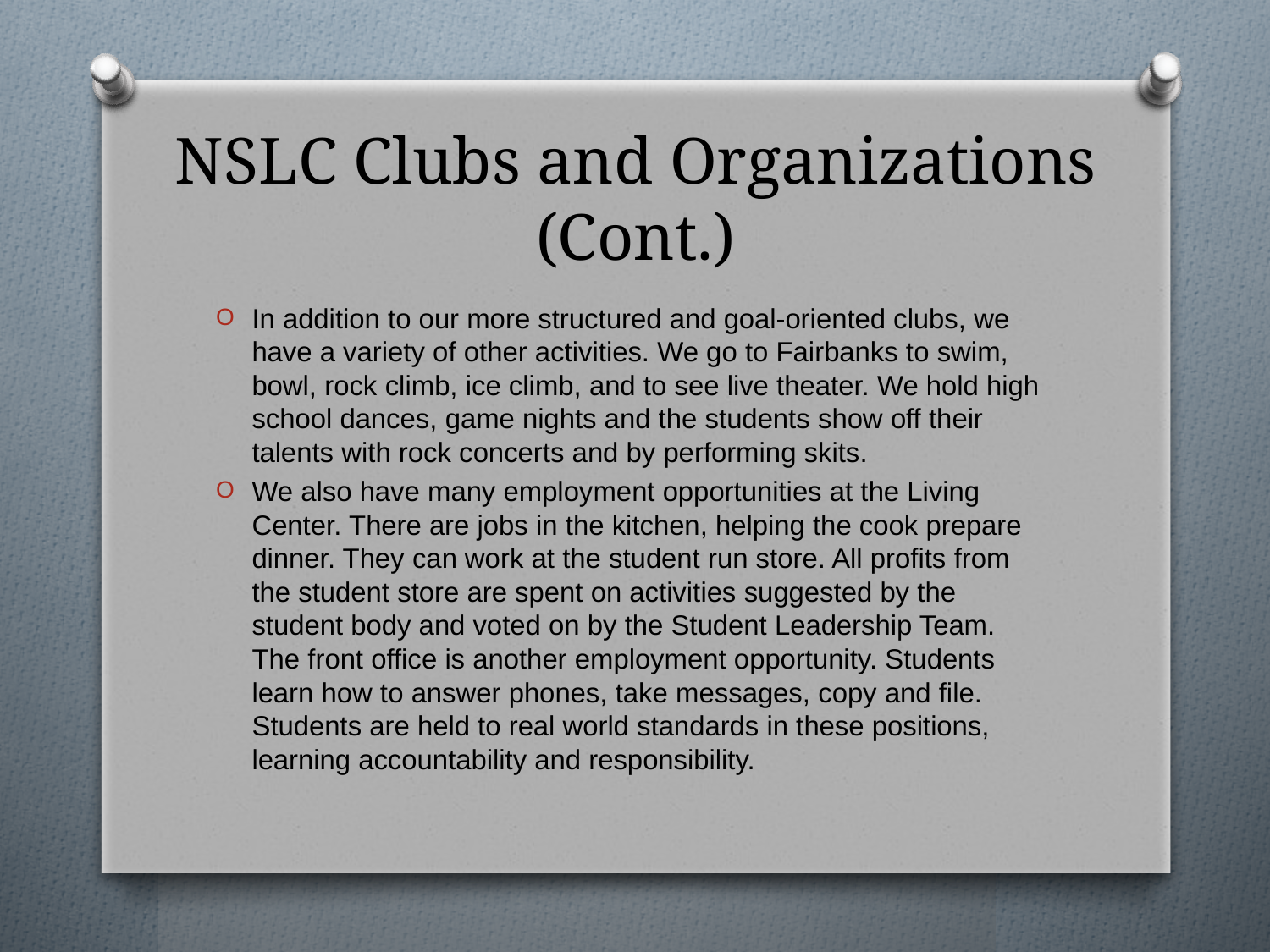

# NSLC Clubs and Organizations (Cont.)
In addition to our more structured and goal-oriented clubs, we have a variety of other activities. We go to Fairbanks to swim, bowl, rock climb, ice climb, and to see live theater. We hold high school dances, game nights and the students show off their talents with rock concerts and by performing skits.
We also have many employment opportunities at the Living Center. There are jobs in the kitchen, helping the cook prepare dinner. They can work at the student run store. All profits from the student store are spent on activities suggested by the student body and voted on by the Student Leadership Team.  The front office is another employment opportunity. Students learn how to answer phones, take messages, copy and file.  Students are held to real world standards in these positions, learning accountability and responsibility.